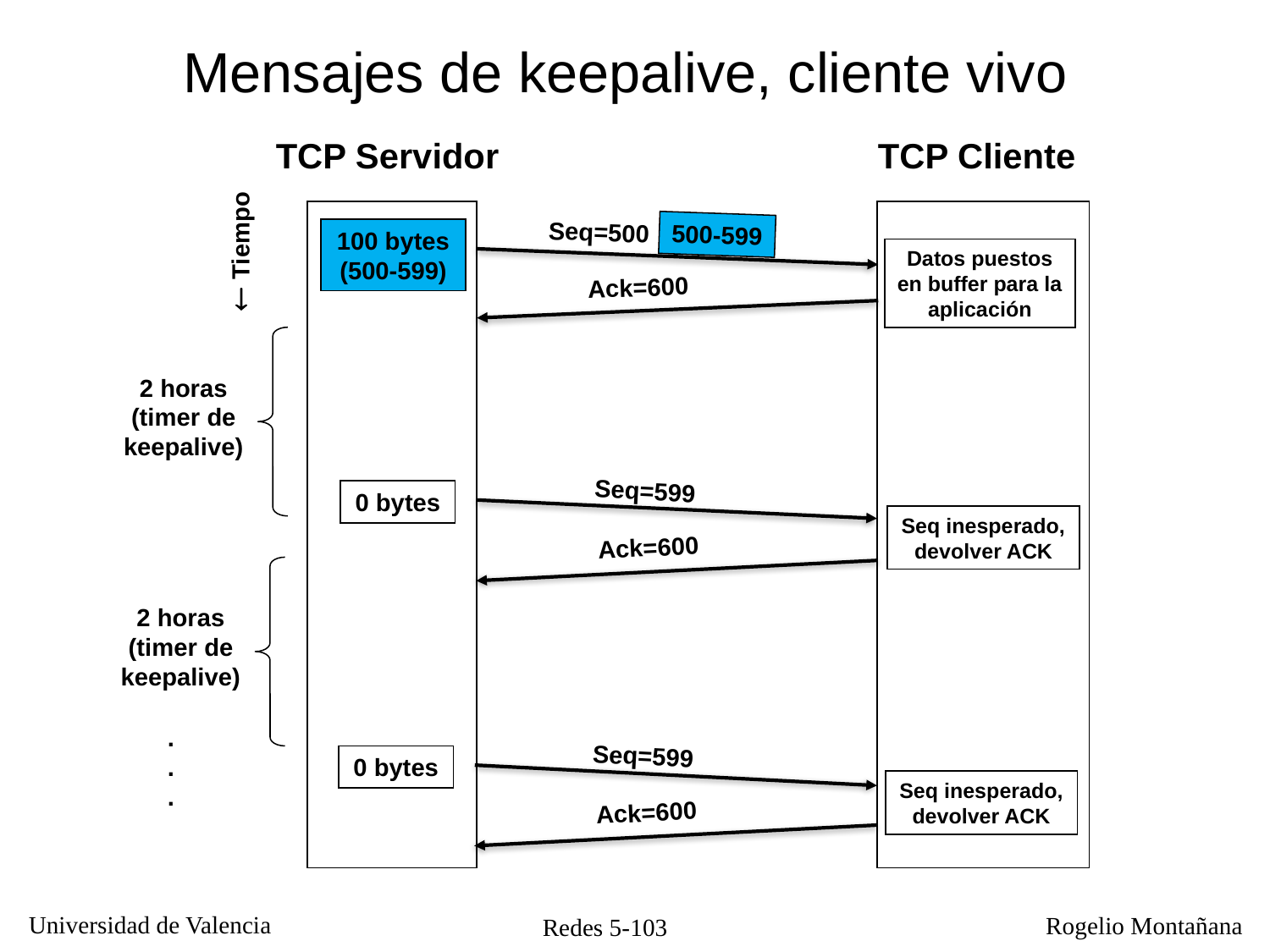

Mensajes de keepalive, cliente vivo
TCP Servidor
TCP Cliente

Seq=500
500-599
100 bytes (500-599)
← Tiempo
Datos puestos en buffer para la aplicación

Ack=600

2 horas (timer de keepalive)
Seq=599
0 bytes

Seq inesperado, devolver ACK
Ack=600

2 horas (timer de keepalive)
.
.
.
Seq=599
0 bytes

Seq inesperado, devolver ACK
Ack=600